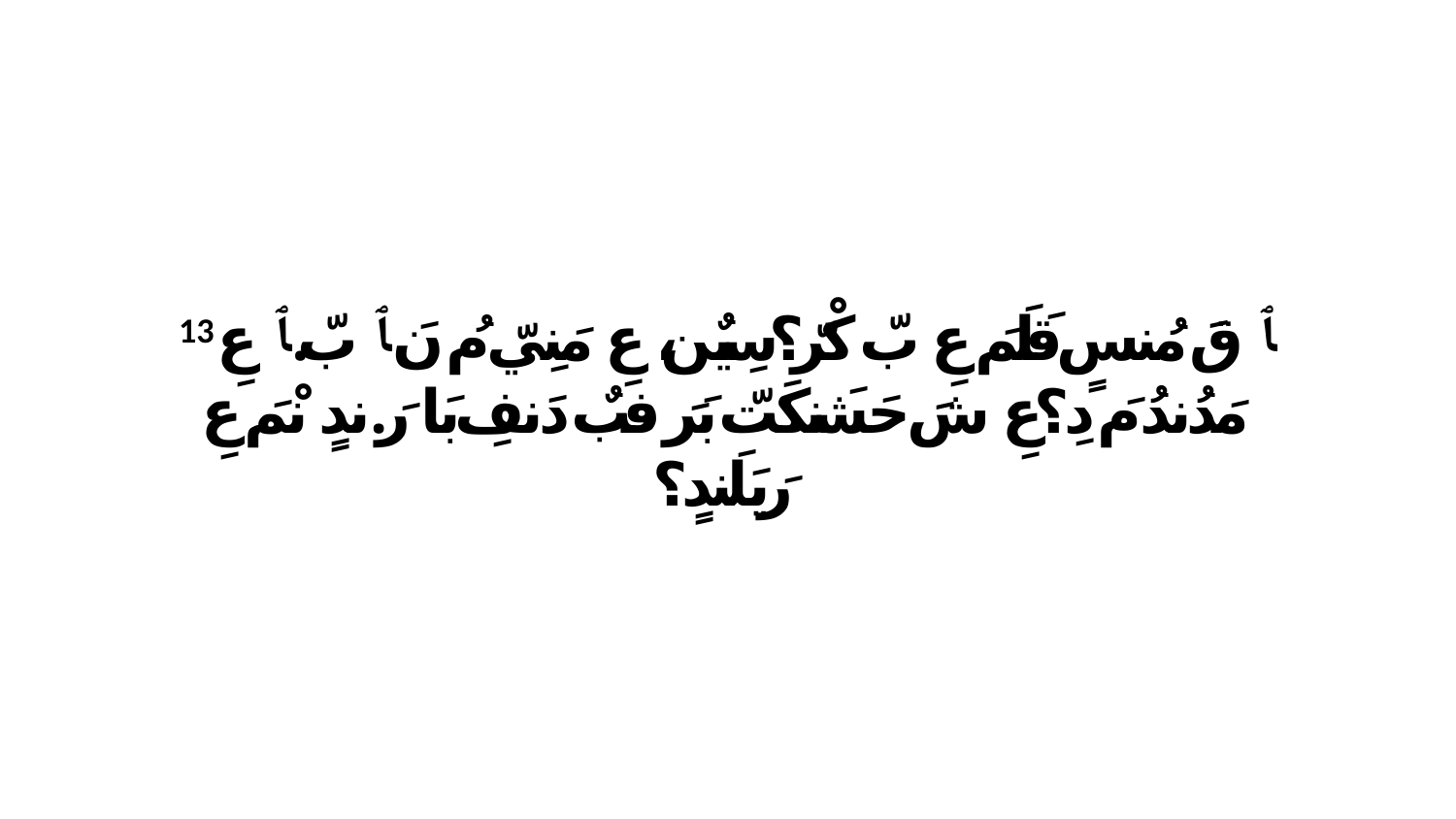

13 ﭑ قَ مُنسٍ قَلَمَ عِ بّ كْرّ؟سِيٌن، عِ مَنِيّ مُ نَ ﭑ بّ.ﭑ عِ مَدُندُ مَ دِ؟عِ شَ حَشَنكَتّ بَرَ فبٌ دَنفِ بَا رَ.ندٍ نْمَ عِ رَيَلَندٍ؟